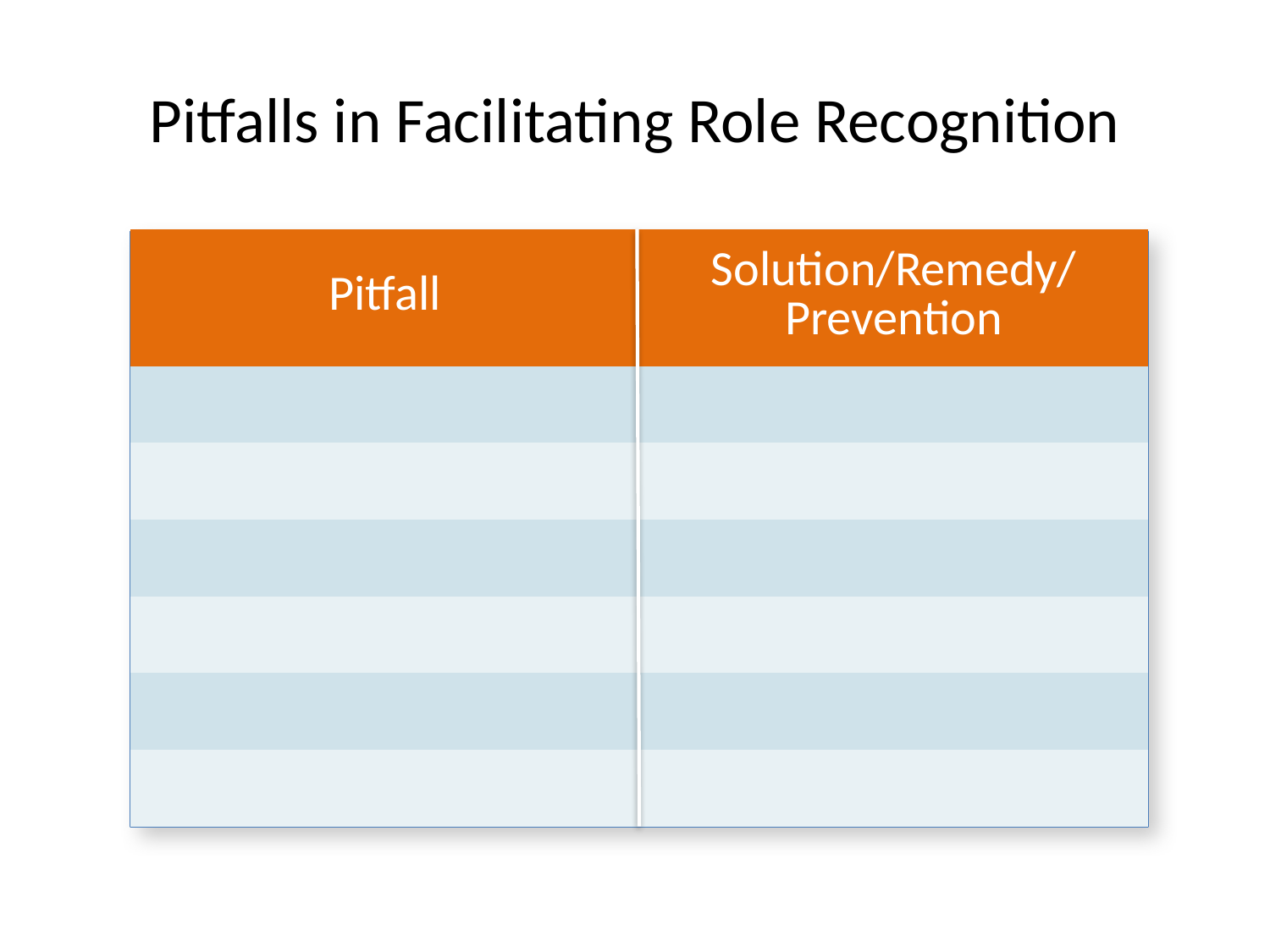

# Pitfalls in Facilitating Role Recognition
| Pitfall | Solution/Remedy/ Prevention |
| --- | --- |
|  |  |
|  |  |
|  |  |
|  |  |
|  |  |
|  |  |
Usual Facilitation                    IPE Facilitation